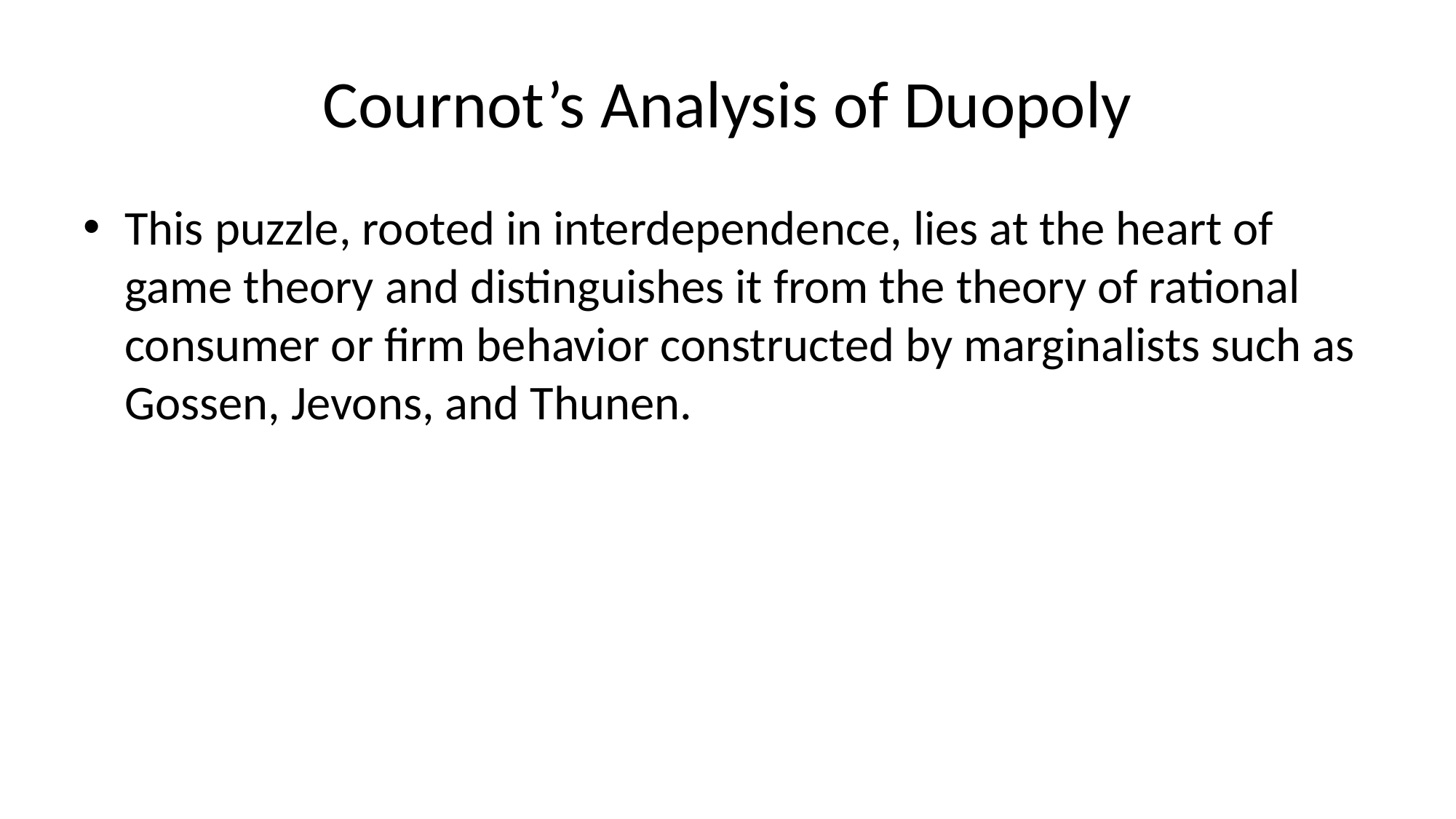

# Cournot’s Analysis of Duopoly
This puzzle, rooted in interdependence, lies at the heart of game theory and distinguishes it from the theory of rational consumer or firm behavior constructed by marginalists such as Gossen, Jevons, and Thunen.